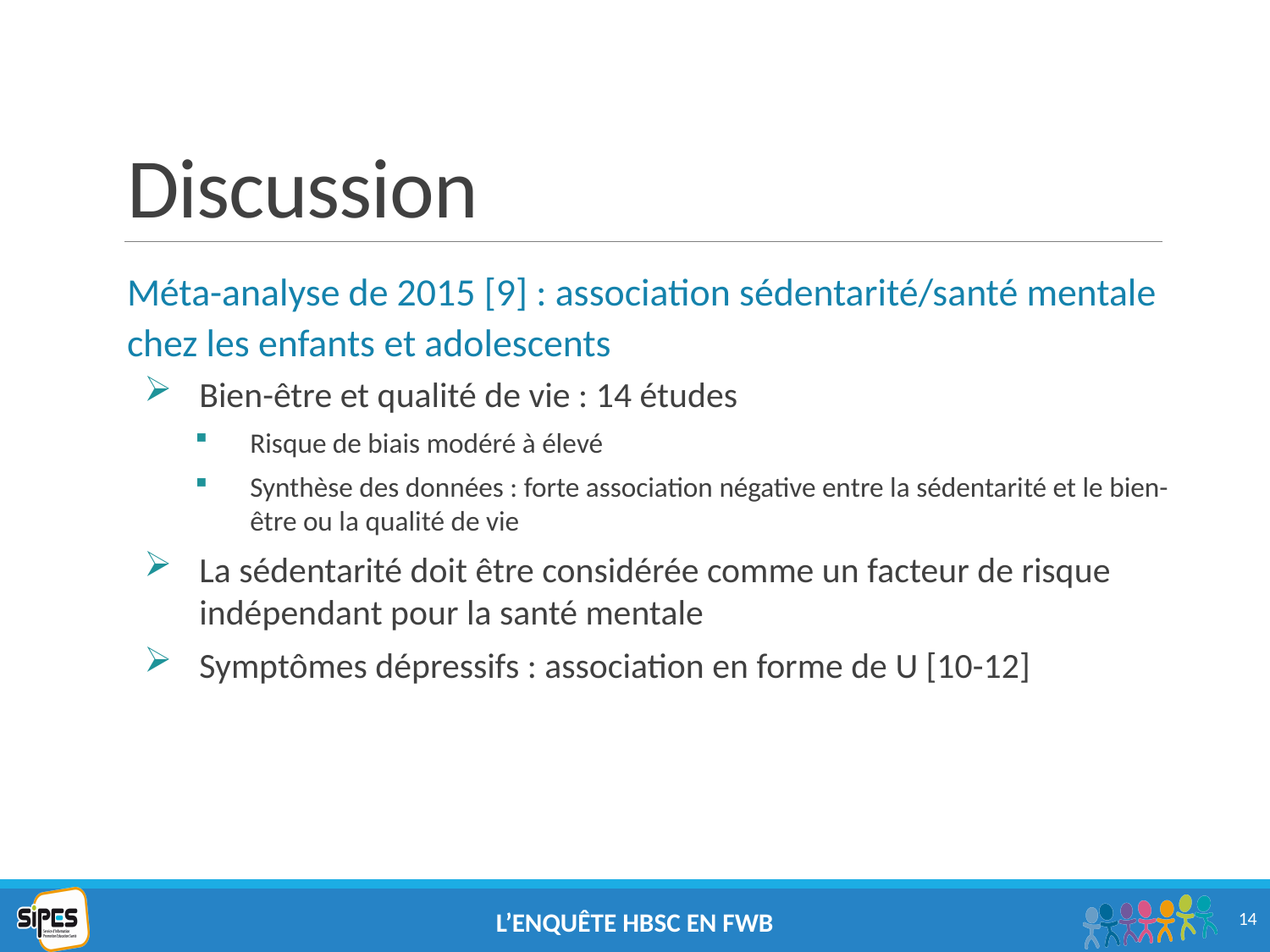

# Discussion
Méta-analyse de 2015 [9] : association sédentarité/santé mentale chez les enfants et adolescents
Bien-être et qualité de vie : 14 études
Risque de biais modéré à élevé
Synthèse des données : forte association négative entre la sédentarité et le bien-être ou la qualité de vie
La sédentarité doit être considérée comme un facteur de risque indépendant pour la santé mentale
Symptômes dépressifs : association en forme de U [10-12]